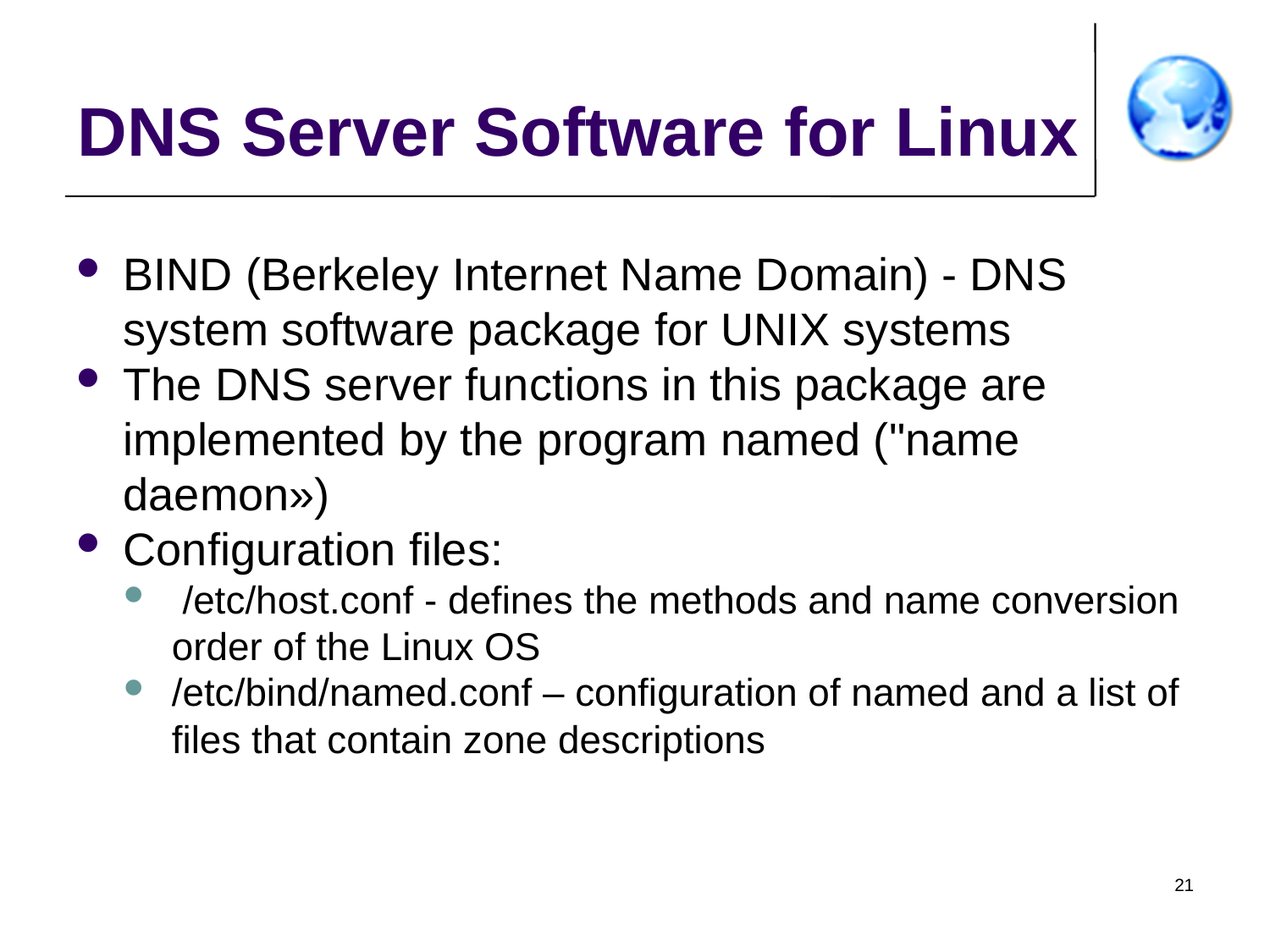

DNS Server Software for Linux
BIND (Berkeley Internet Name Domain) - DNS system software package for UNIX systems
The DNS server functions in this package are implemented by the program named ("name daemon»)
Configuration files:
 /etc/host.conf - defines the methods and name conversion order of the Linux OS
/etc/bind/named.conf – configuration of named and a list of files that contain zone descriptions
21